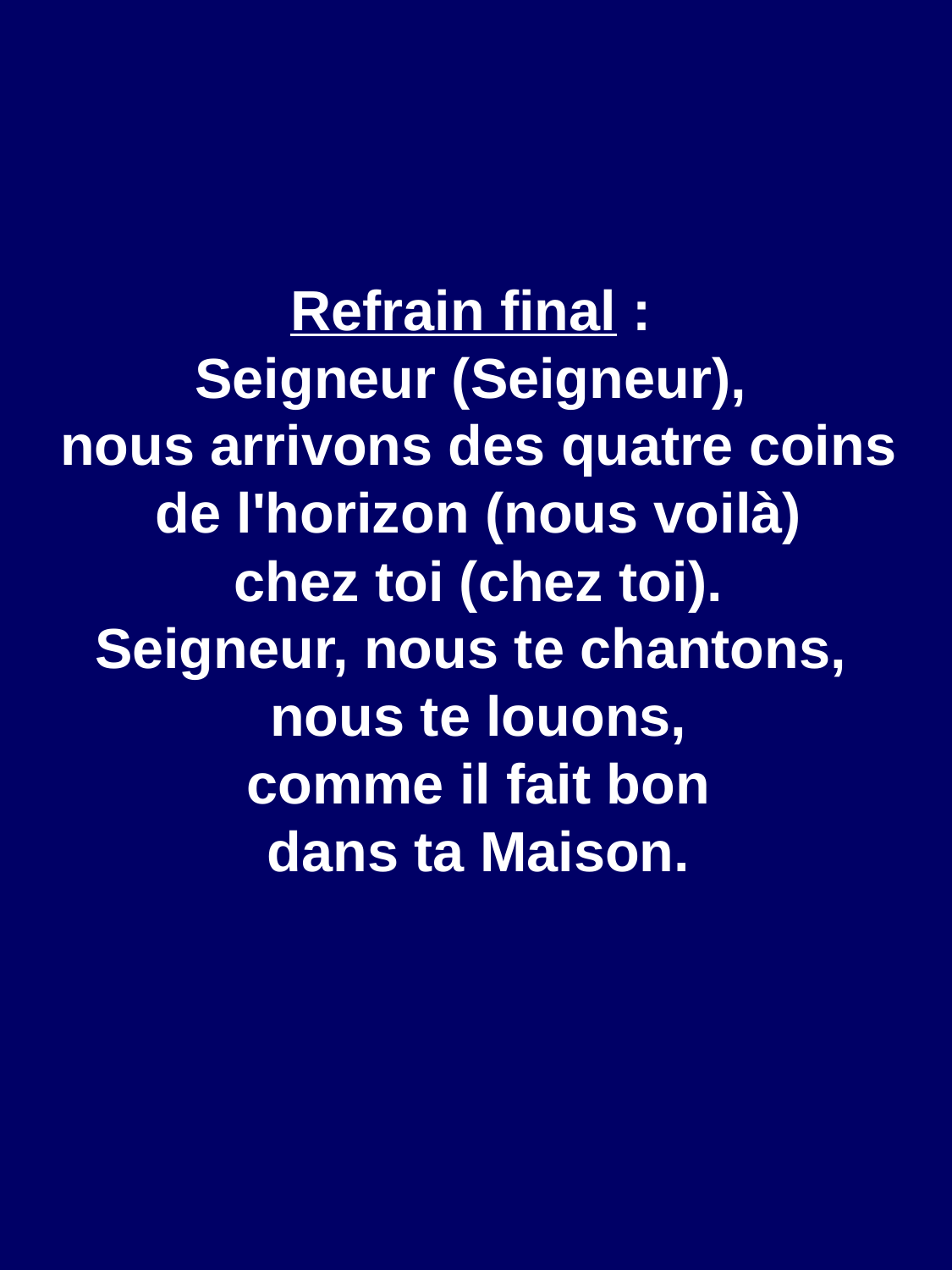

Refrain final :
Seigneur (Seigneur),
nous arrivons des quatre coins
de l'horizon (nous voilà)
chez toi (chez toi).
Seigneur, nous te chantons,
nous te louons,
comme il fait bon
dans ta Maison.